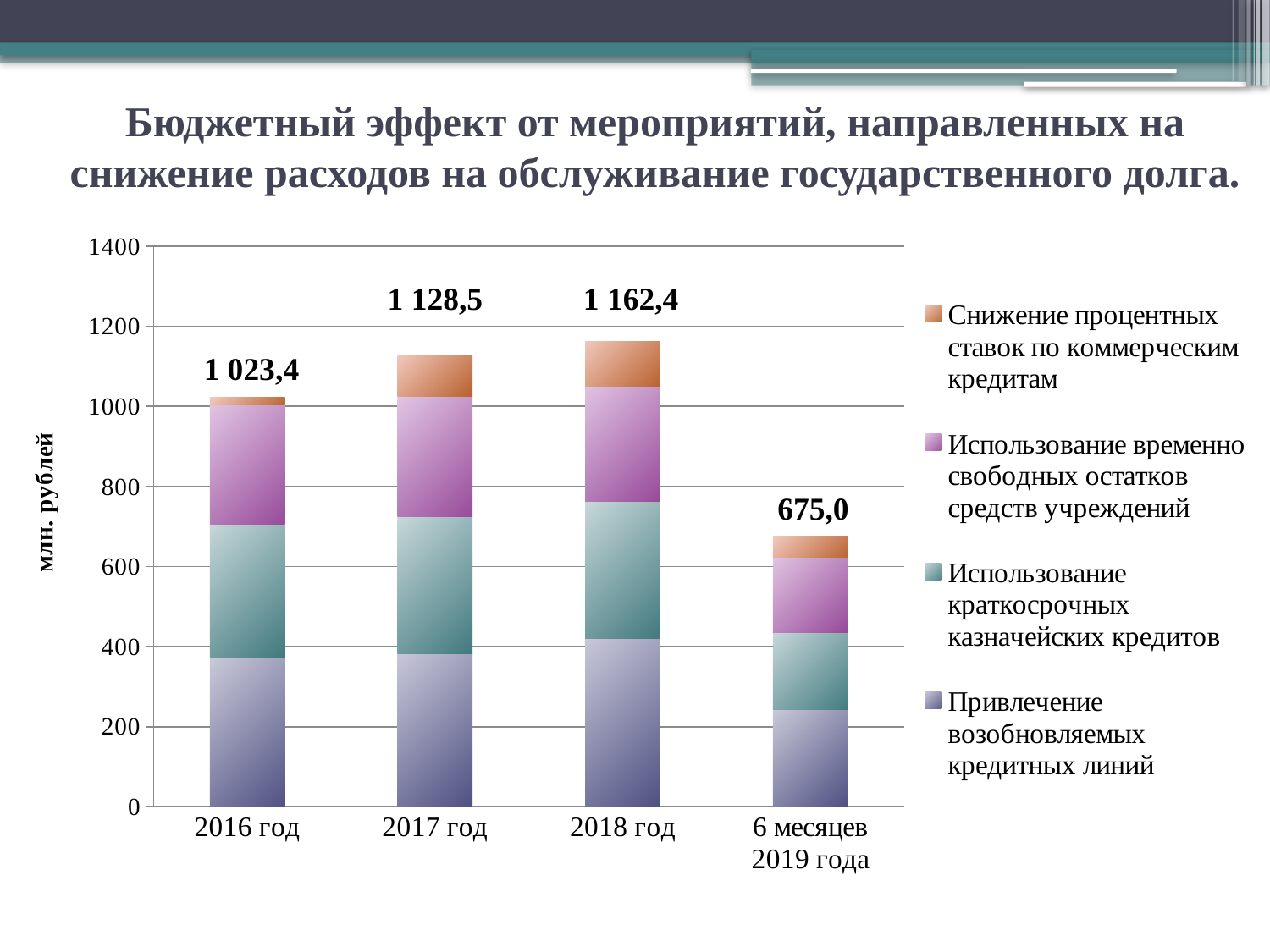

# Бюджетный эффект от мероприятий, направленных на снижение расходов на обслуживание государственного долга.

### Chart

| Category | Привлечение возобновляемых кредитных линий | Использование краткосрочных казначейских кредитов | Использование временно свободных остатков средств учреждений | Снижение процентных ставок по коммерческим кредитам |
|---|---|---|---|---|
| 2016 год | 370.8 | 334.7 | 298.5 | 19.4 |
| 2017 год | 382.5 | 341.7 | 301.1 | 103.2 |
| 2018 год | 420.1 | 342.2 | 287.3 | 112.9 |
| 6 месяцев 2019 года | 242.1 | 192.0 | 189.2 | 51.7 |